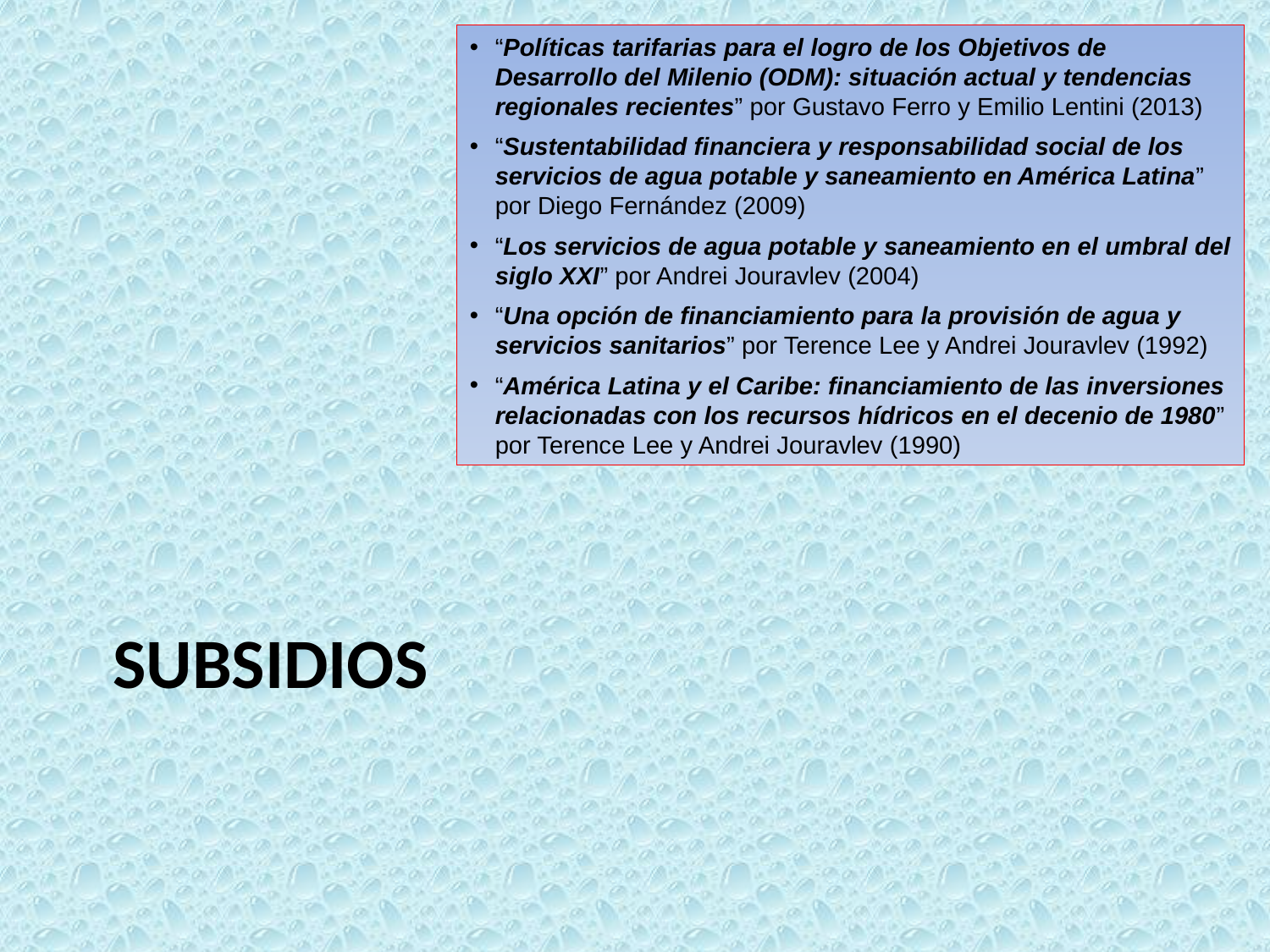

“Políticas tarifarias para el logro de los Objetivos de Desarrollo del Milenio (ODM): situación actual y tendencias regionales recientes” por Gustavo Ferro y Emilio Lentini (2013)
“Sustentabilidad financiera y responsabilidad social de los servicios de agua potable y saneamiento en América Latina” por Diego Fernández (2009)
“Los servicios de agua potable y saneamiento en el umbral del siglo XXI” por Andrei Jouravlev (2004)
“Una opción de financiamiento para la provisión de agua y servicios sanitarios” por Terence Lee y Andrei Jouravlev (1992)
“América Latina y el Caribe: financiamiento de las inversiones relacionadas con los recursos hídricos en el decenio de 1980” por Terence Lee y Andrei Jouravlev (1990)
# Subsidios